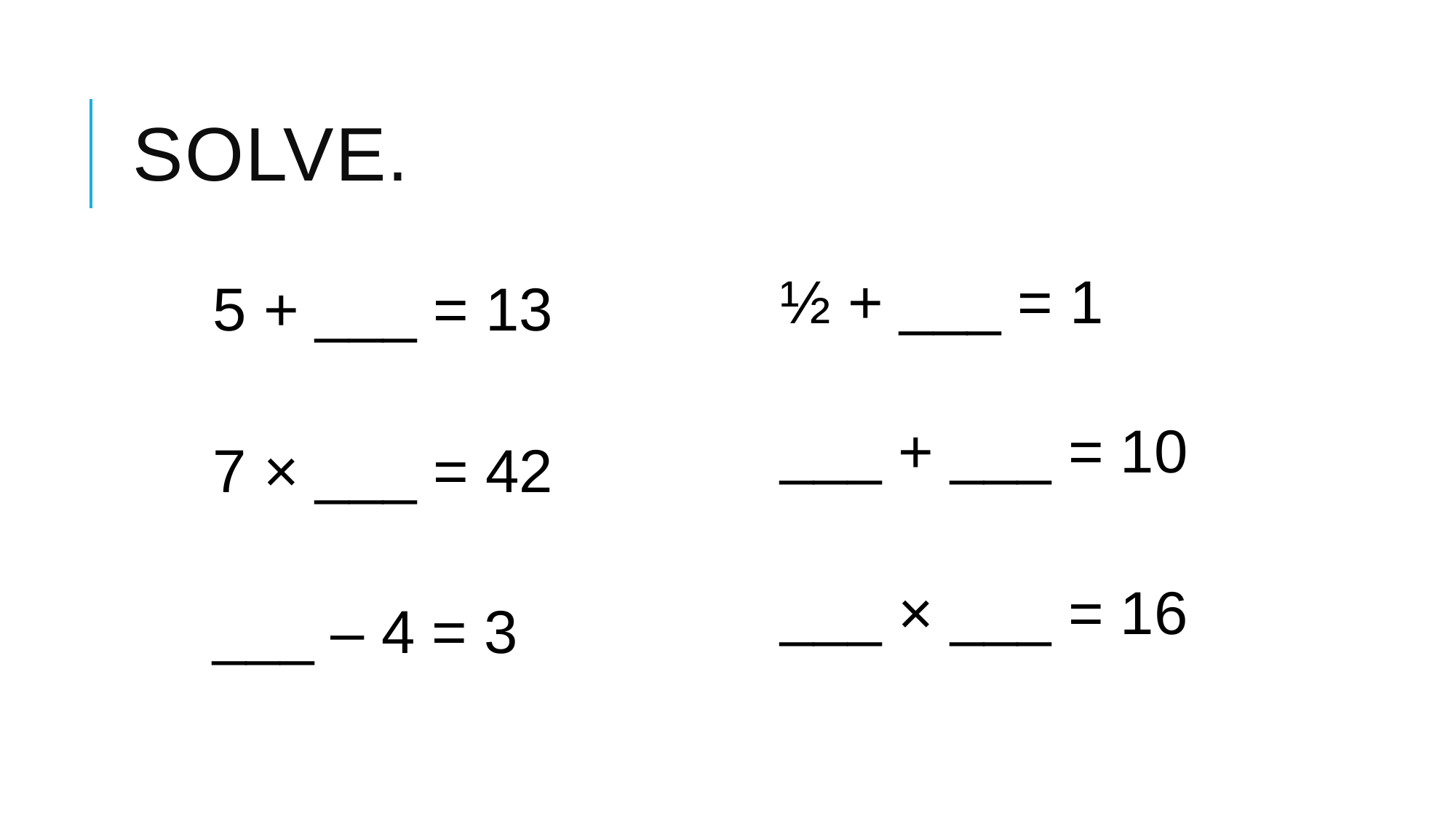

# SOLVE.
½ + ___ = 1

___ + ___ = 10

___ × ___ = 16
5 + ___ = 13

7 × ___ = 42

___ – 4 = 3